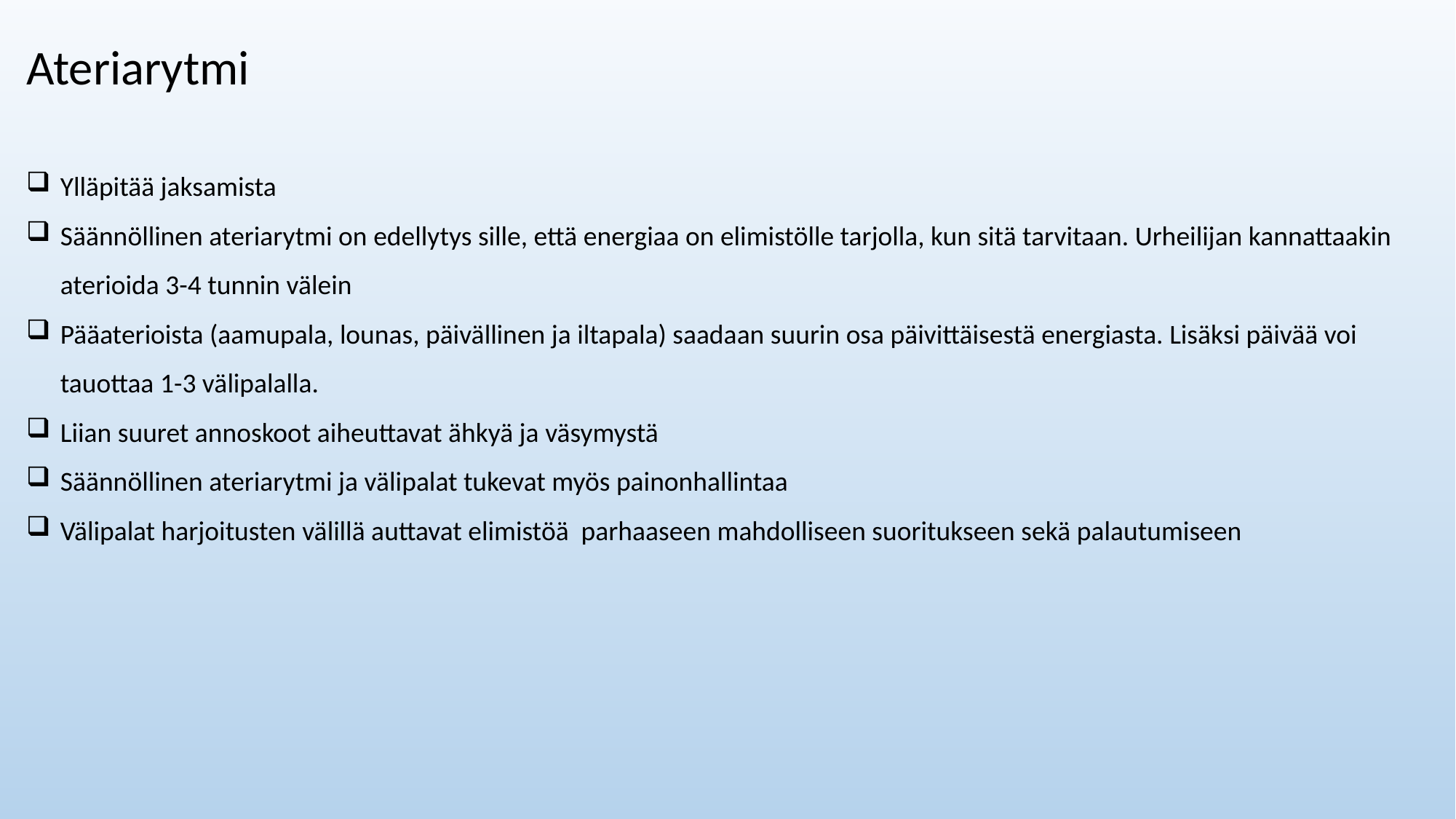

Ateriarytmi

Ylläpitää jaksamista
Säännöllinen ateriarytmi on edellytys sille, että energiaa on elimistölle tarjolla, kun sitä tarvitaan. Urheilijan kannattaakin aterioida 3-4 tunnin välein
Pääaterioista (aamupala, lounas, päivällinen ja iltapala) saadaan suurin osa päivittäisestä energiasta. Lisäksi päivää voi tauottaa 1-3 välipalalla.
Liian suuret annoskoot aiheuttavat ähkyä ja väsymystä
Säännöllinen ateriarytmi ja välipalat tukevat myös painonhallintaa
Välipalat harjoitusten välillä auttavat elimistöä  parhaaseen mahdolliseen suoritukseen sekä palautumiseen